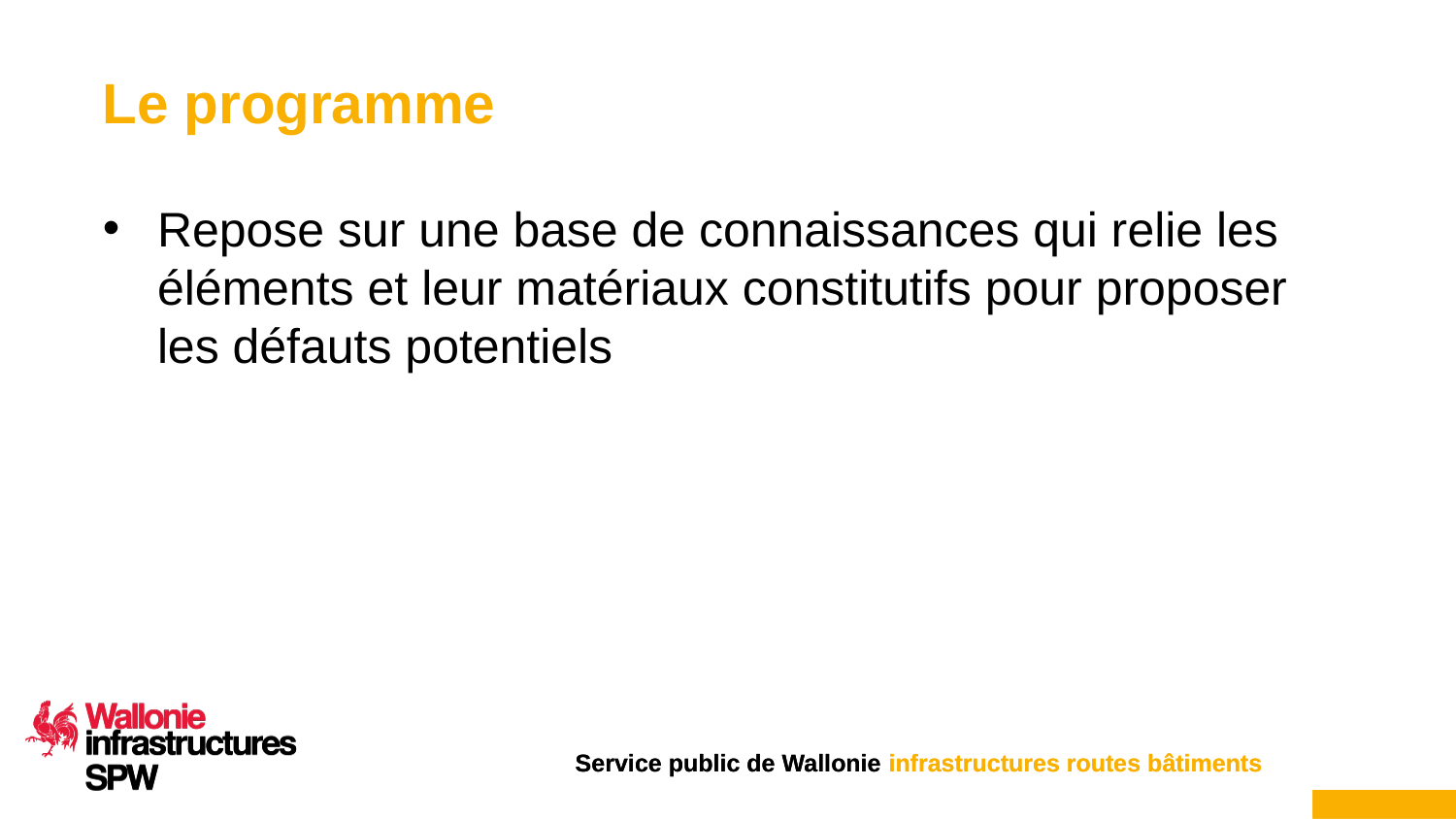

# Le programme
Repose sur une base de connaissances qui relie les éléments et leur matériaux constitutifs pour proposer les défauts potentiels